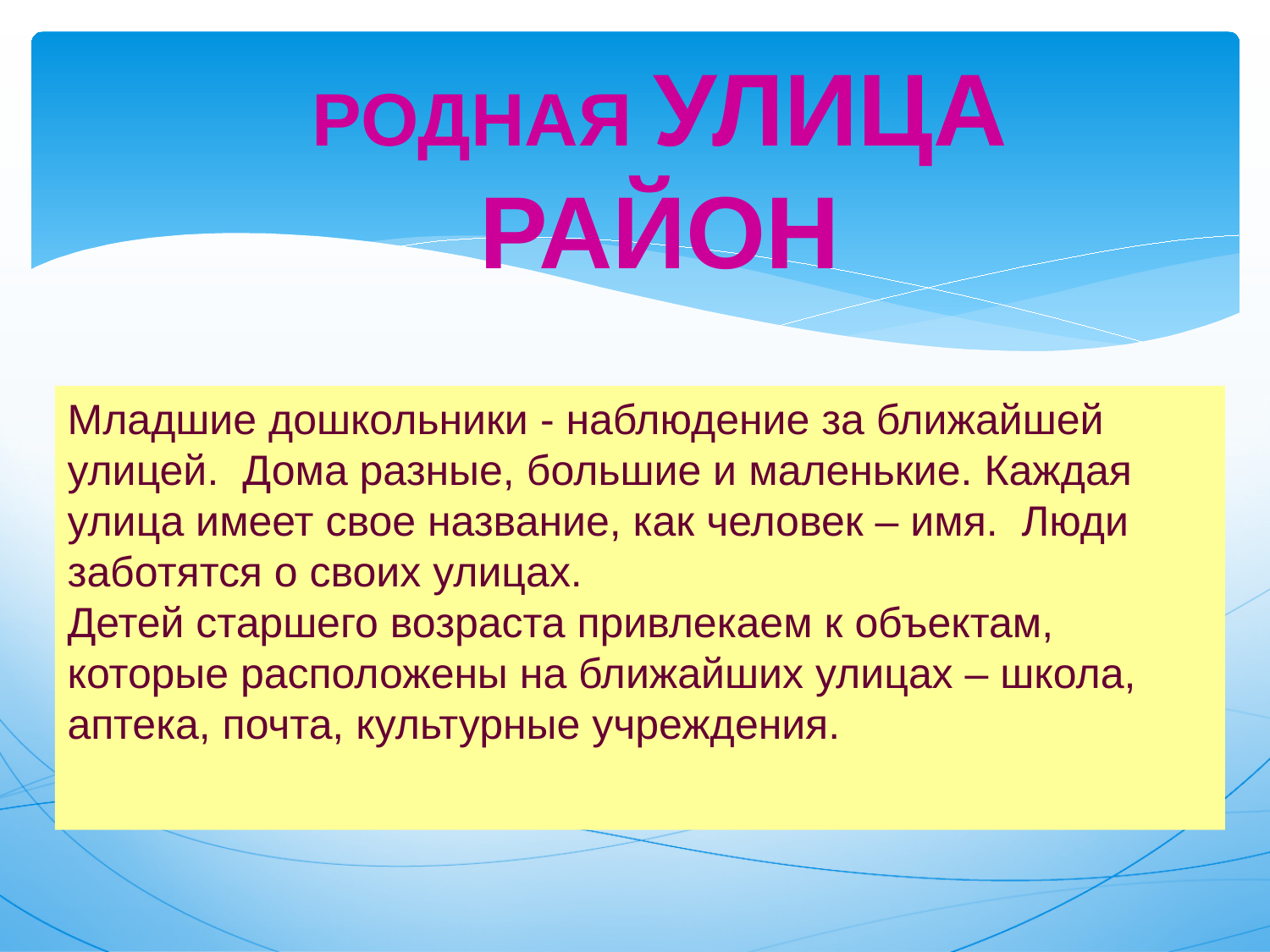

# Родная улица Район
Младшие дошкольники - наблюдение за ближайшей улицей.  Дома разные, большие и маленькие. Каждая улица имеет свое название, как человек – имя.  Люди заботятся о своих улицах.
Детей старшего возраста привлекаем к объектам, которые расположены на ближайших улицах – школа, аптека, почта, культурные учреждения.